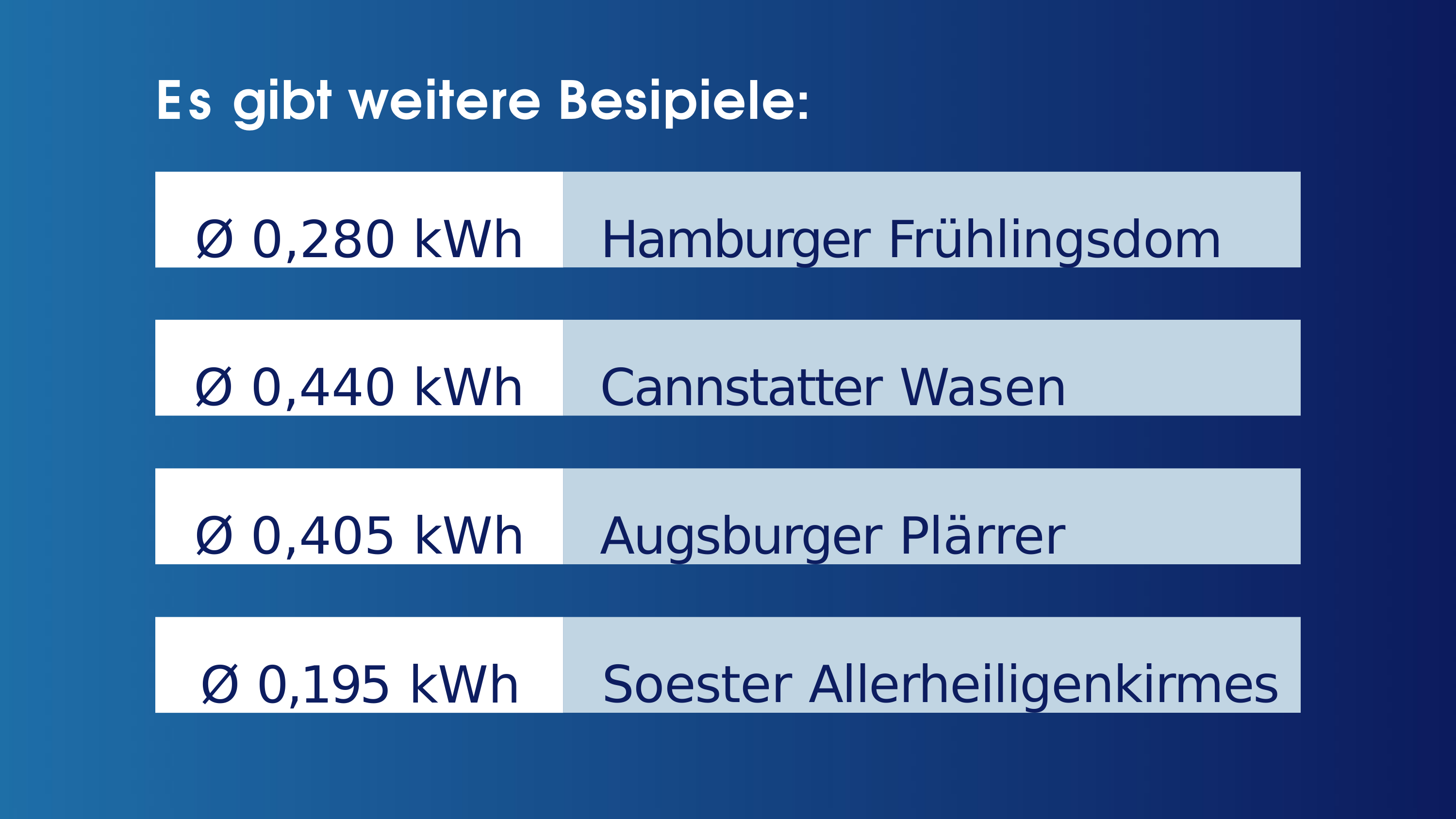

# Es gibt weitere Besipiele:
Ø 0,280 kWh
Hamburger Frühlingsdom
Ø 0,440 kWh
Cannstatter Wasen
Ø 0,405 kWh
Augsburger Plärrer
Ø 0,195 kWh
Soester Allerheiligenkirmes